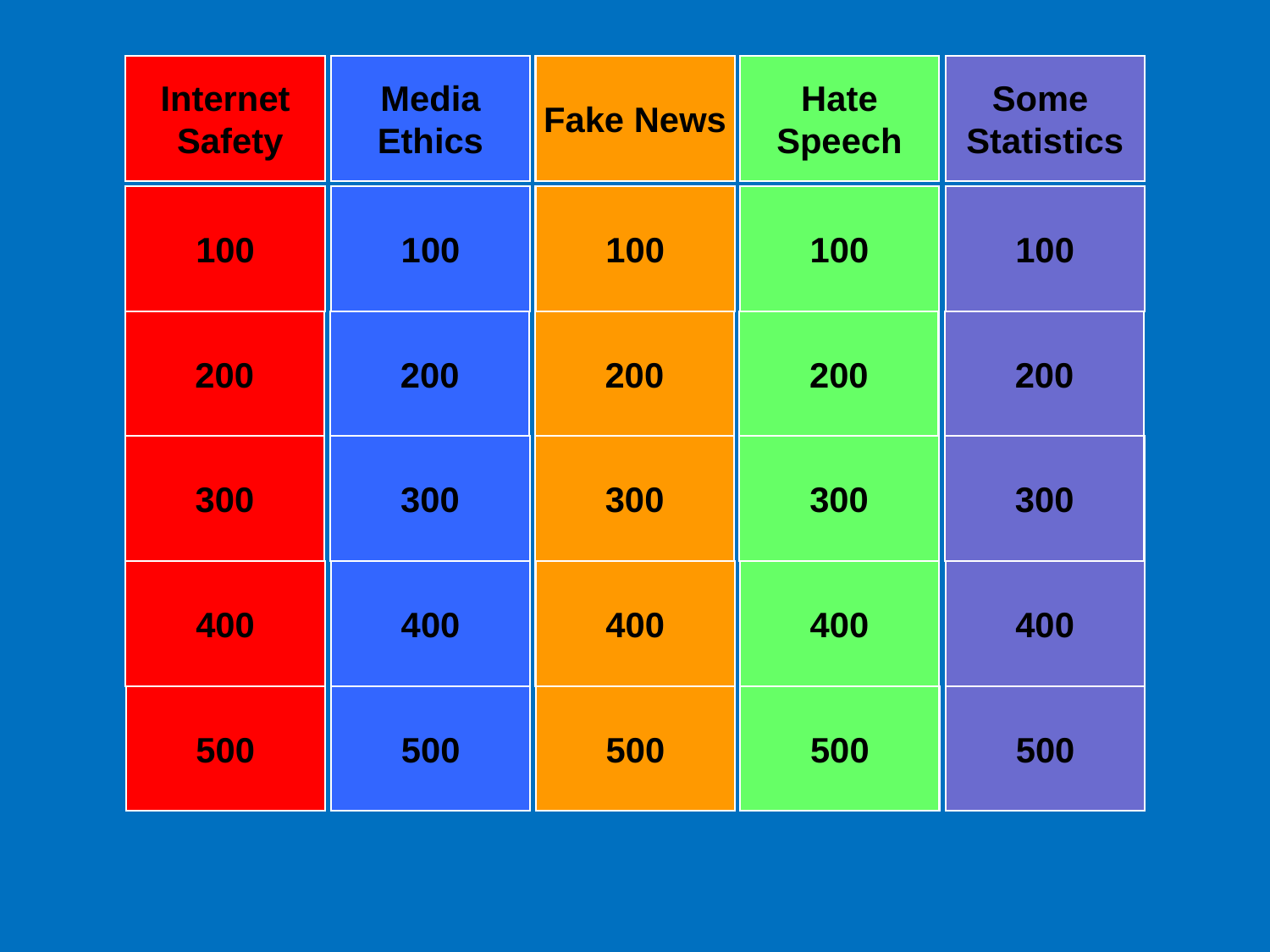

Internet
 Safety
Media
Ethics
Fake News
Hate
Speech
Some
Statistics
100
100
100
100
100
200
200
200
200
200
300
300
300
300
300
400
400
400
400
400
500
500
500
500
500